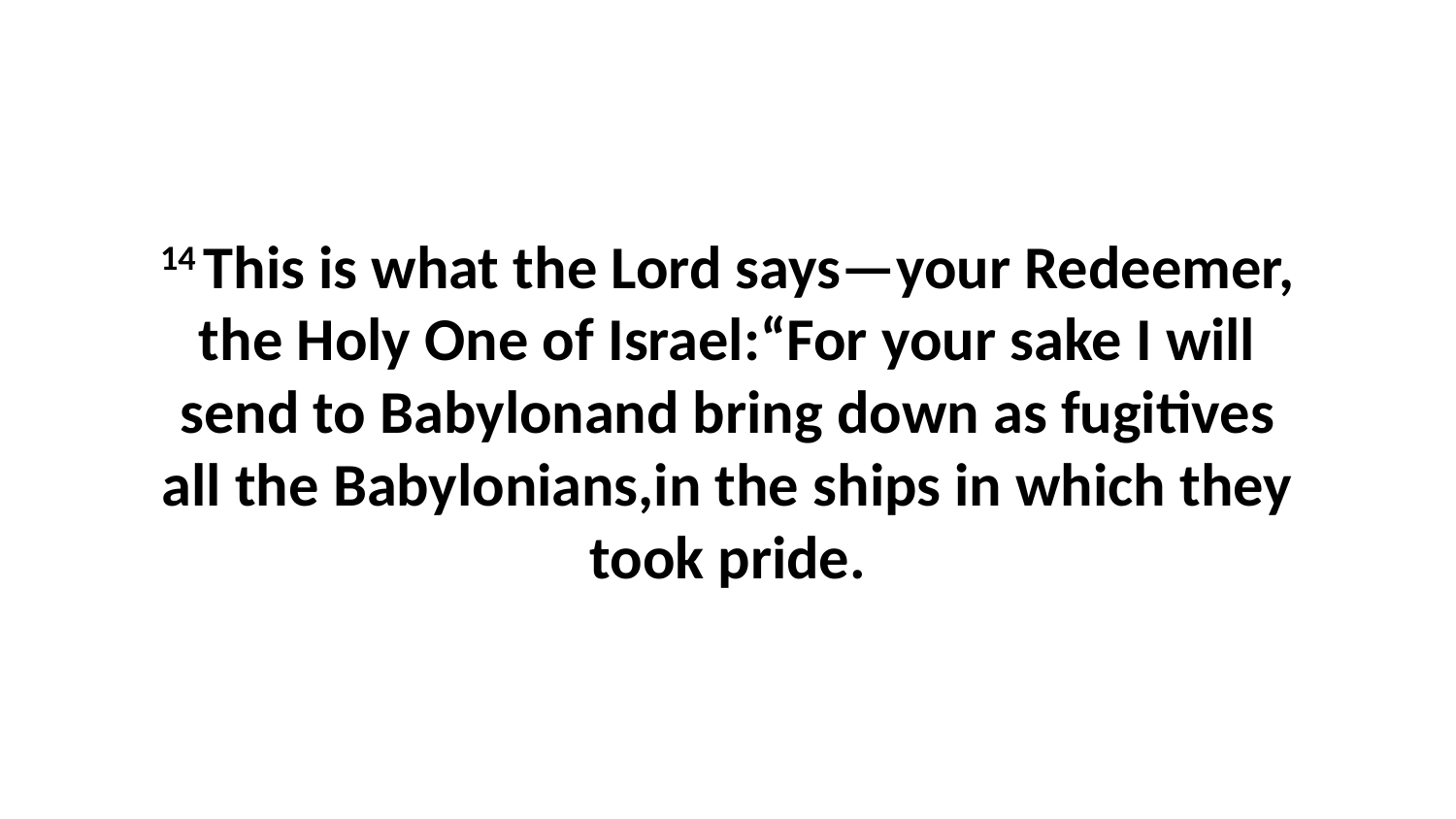

14 This is what the Lord says—your Redeemer, the Holy One of Israel:“For your sake I will send to Babylonand bring down as fugitives all the Babylonians,in the ships in which they took pride.